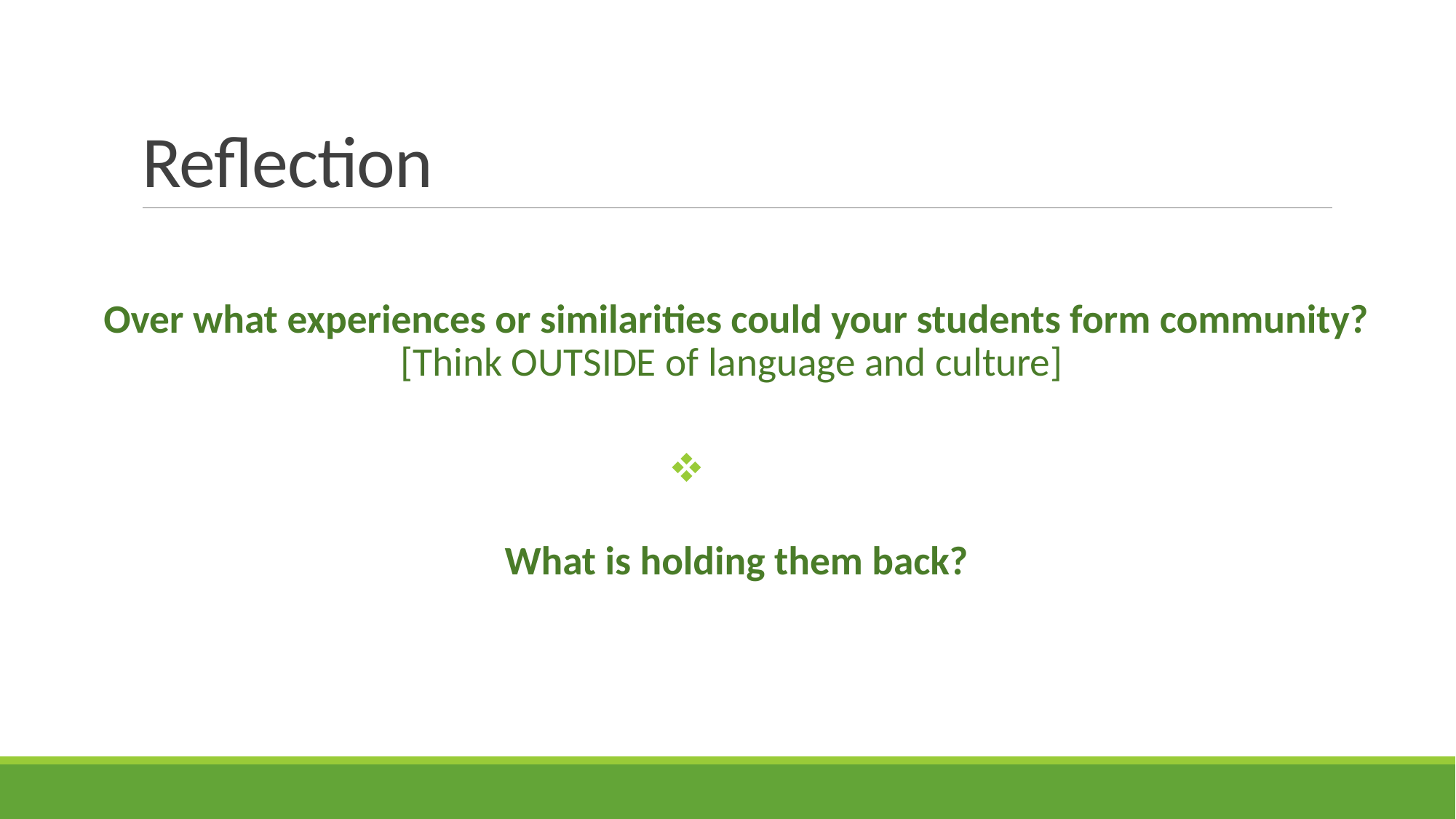

# Reflection
Over what experiences or similarities could your students form community?
[Think OUTSIDE of language and culture]
What is holding them back?